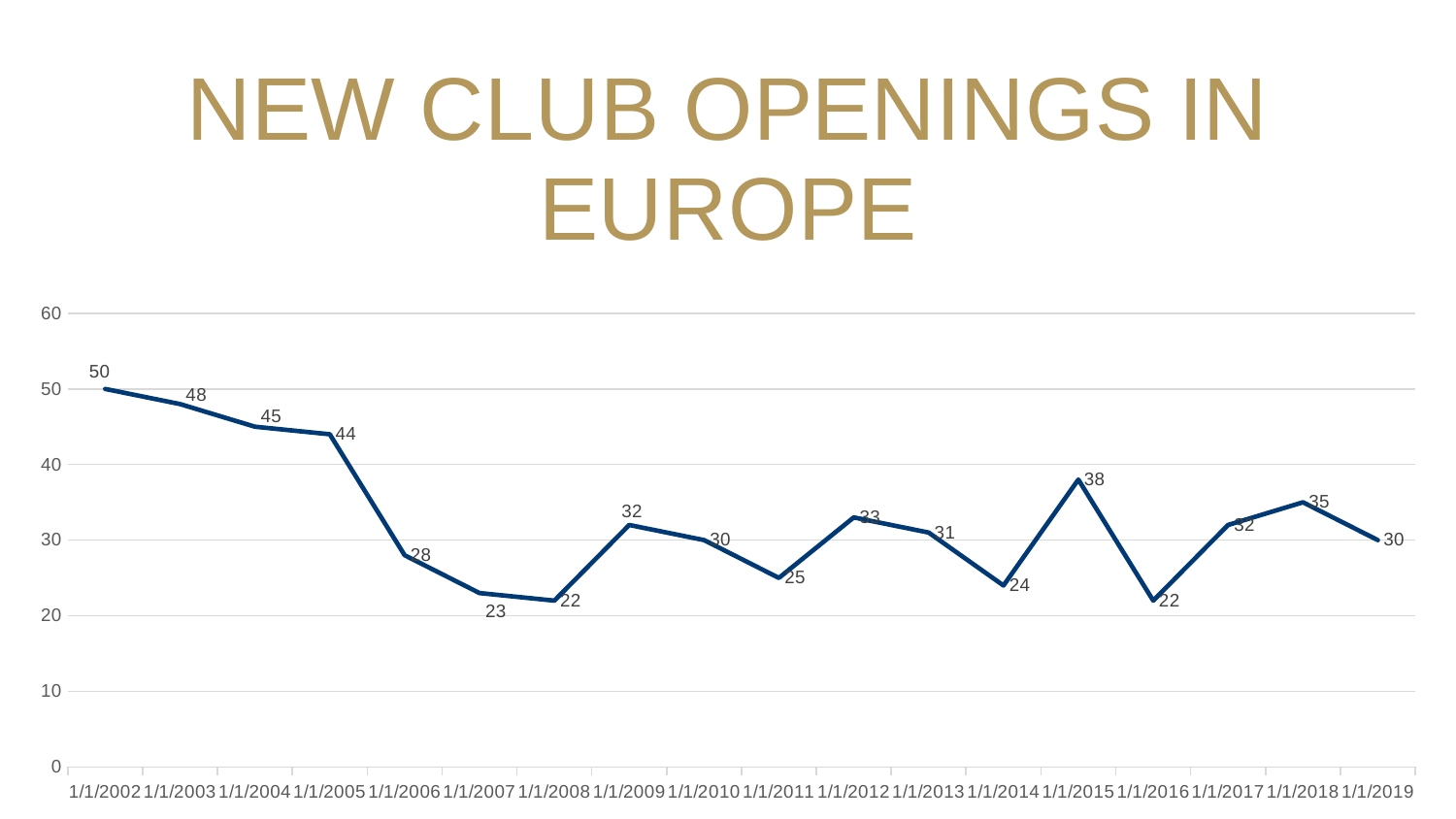

### Chart: NEW CLUB OPENINGS IN EUROPE

| Category |  |
|---|---|
| 37530 | 50.0 |
| 37895 | 48.0 |
| 38261 | 45.0 |
| 38626 | 44.0 |
| 38991 | 28.0 |
| 39356 | 23.0 |
| 39722 | 22.0 |
| 40087 | 32.0 |
| 40452 | 30.0 |
| 40817 | 25.0 |
| 41183 | 33.0 |
| 41548 | 31.0 |
| 41913 | 24.0 |
| 42278 | 38.0 |
| 42644 | 22.0 |
| 43009 | 32.0 |
| 43374 | 35.0 |
| 43739 | 30.0 |
#